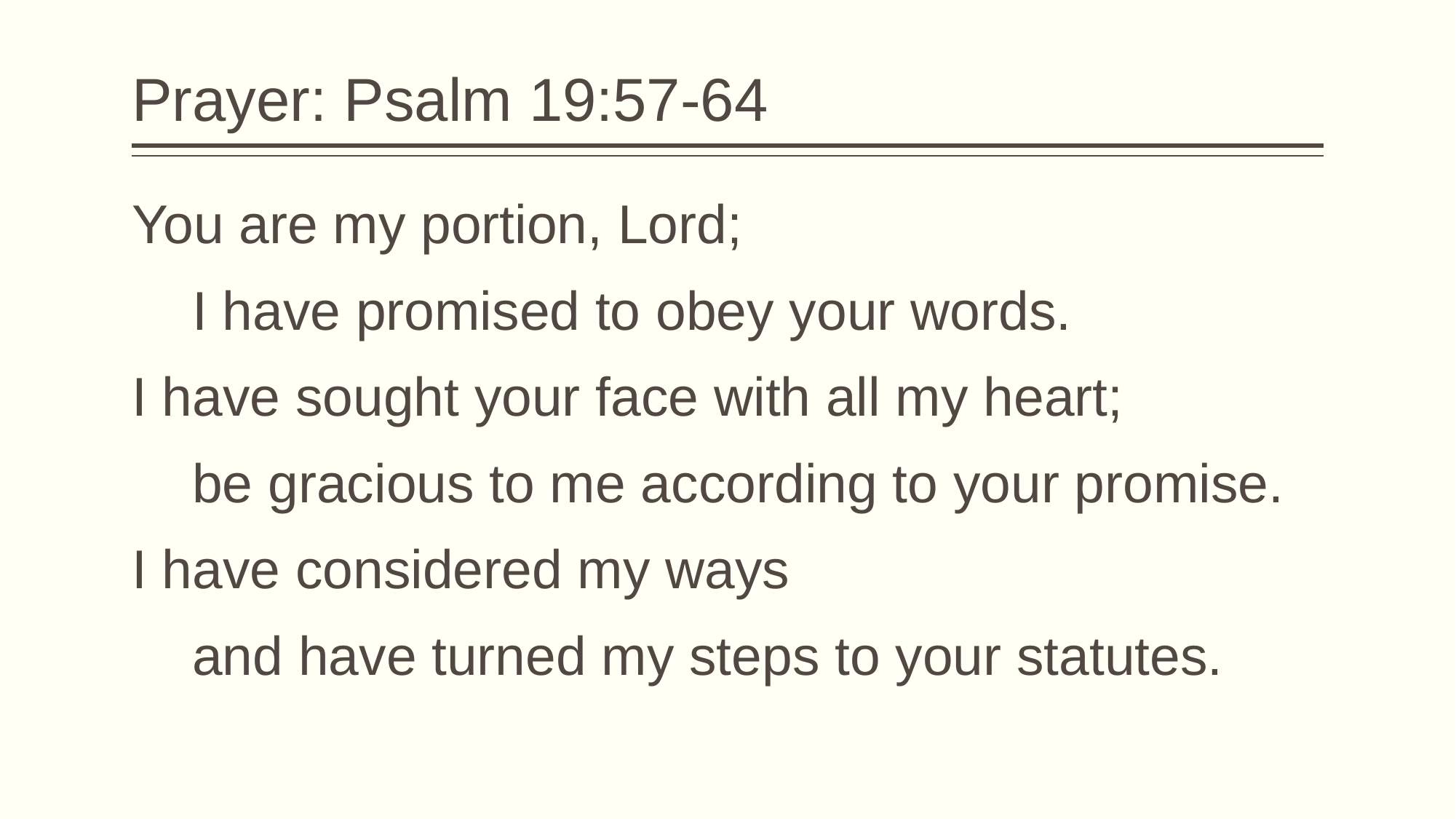

# Prayer: Psalm 19:57-64
You are my portion, Lord;
    I have promised to obey your words.
I have sought your face with all my heart;
    be gracious to me according to your promise.
I have considered my ways
    and have turned my steps to your statutes.